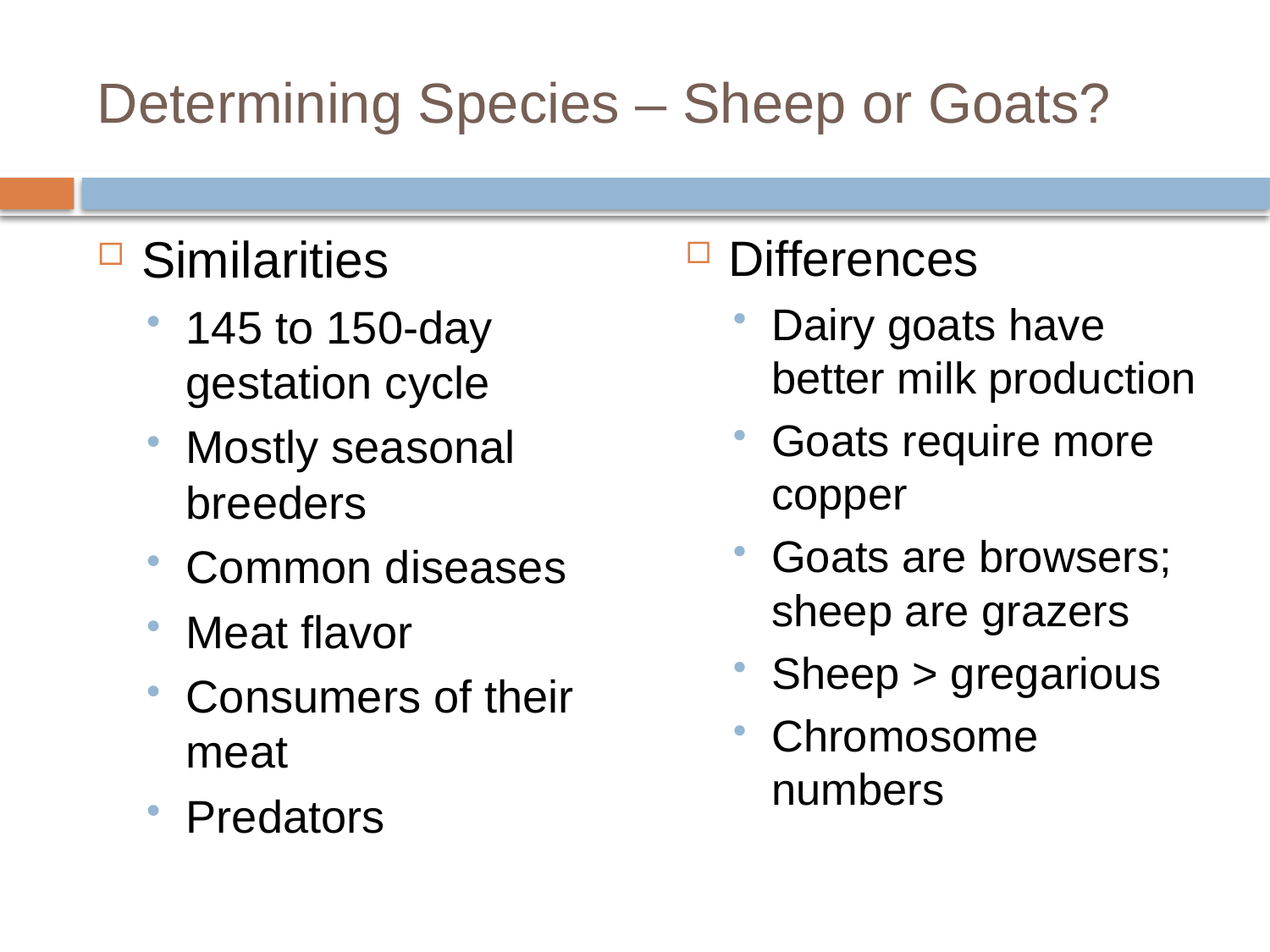

# Determining Species – Sheep or Goats?
Similarities
145 to 150-day gestation cycle
Mostly seasonal breeders
Common diseases
Meat flavor
Consumers of their meat
Predators
Differences
Dairy goats have better milk production
Goats require more copper
Goats are browsers; sheep are grazers
Sheep > gregarious
Chromosome numbers